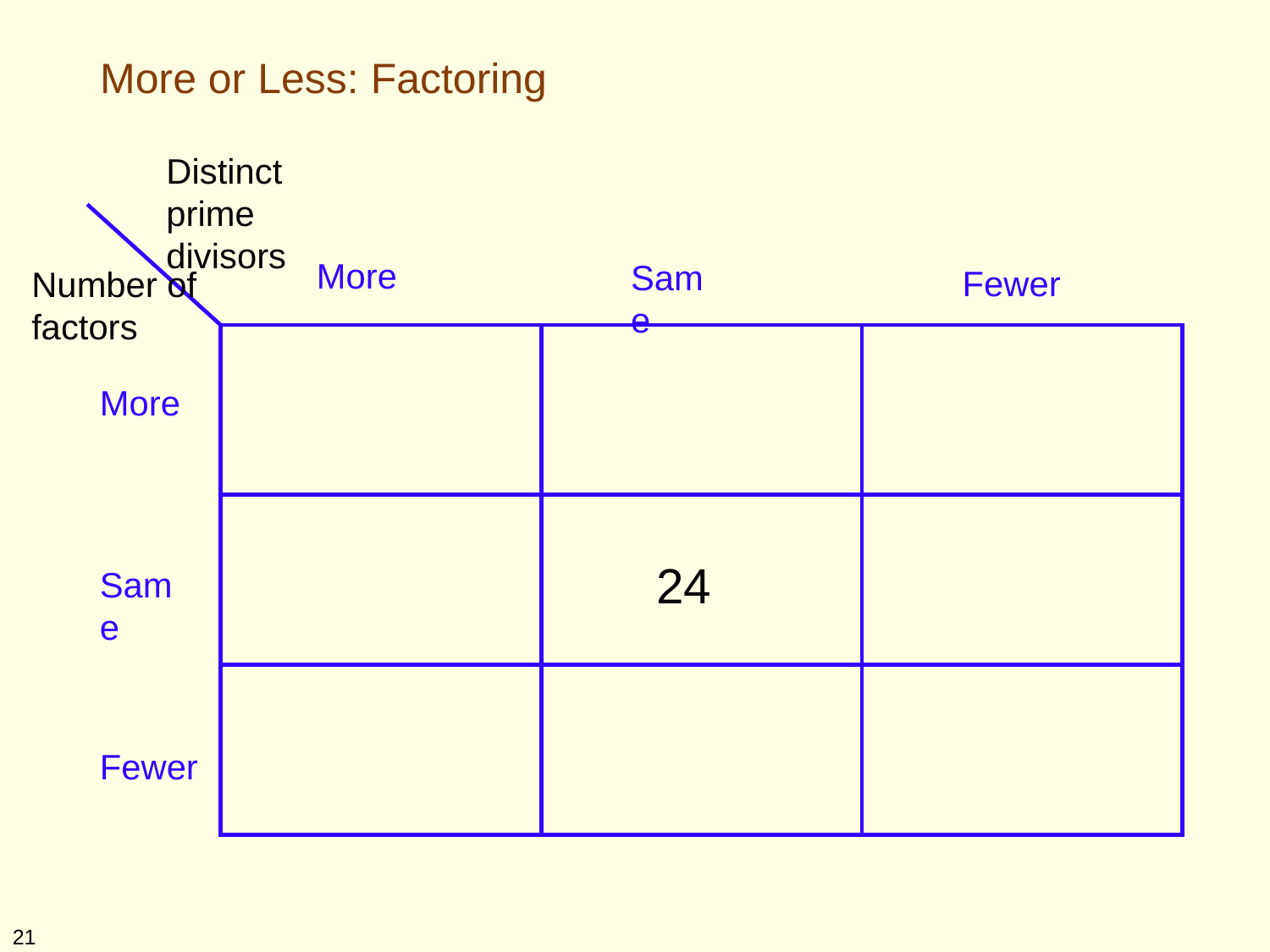

# More or Less: Factoring
Distinct prime divisors
More
Same
Fewer
Number of factors

More

24
Same

Fewer